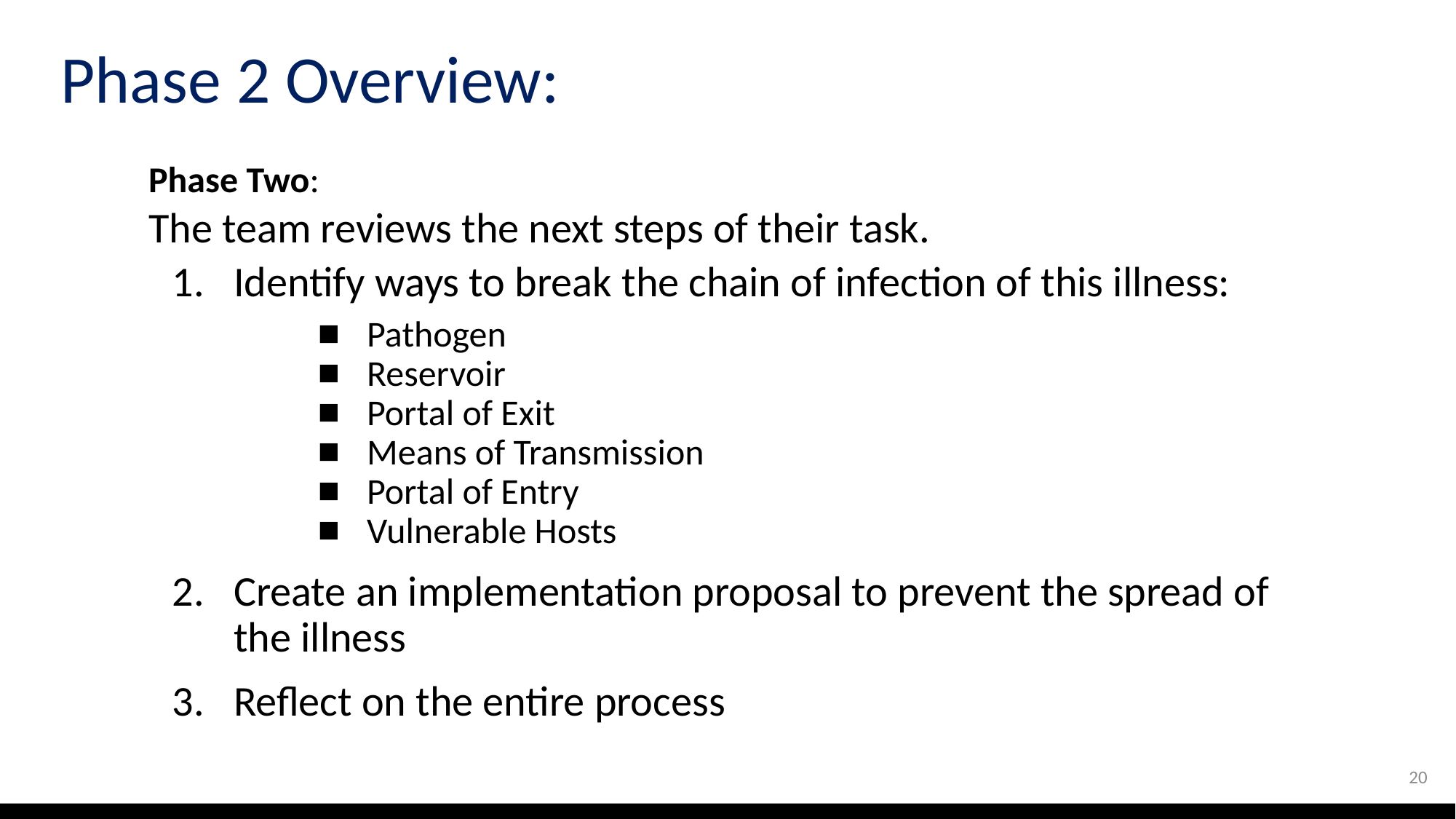

# Phase 2 Overview:
Phase Two:
The team reviews the next steps of their task.
Identify ways to break the chain of infection of this illness:
Pathogen
Reservoir
Portal of Exit
Means of Transmission
Portal of Entry
Vulnerable Hosts
Create an implementation proposal to prevent the spread of the illness
Reflect on the entire process
20